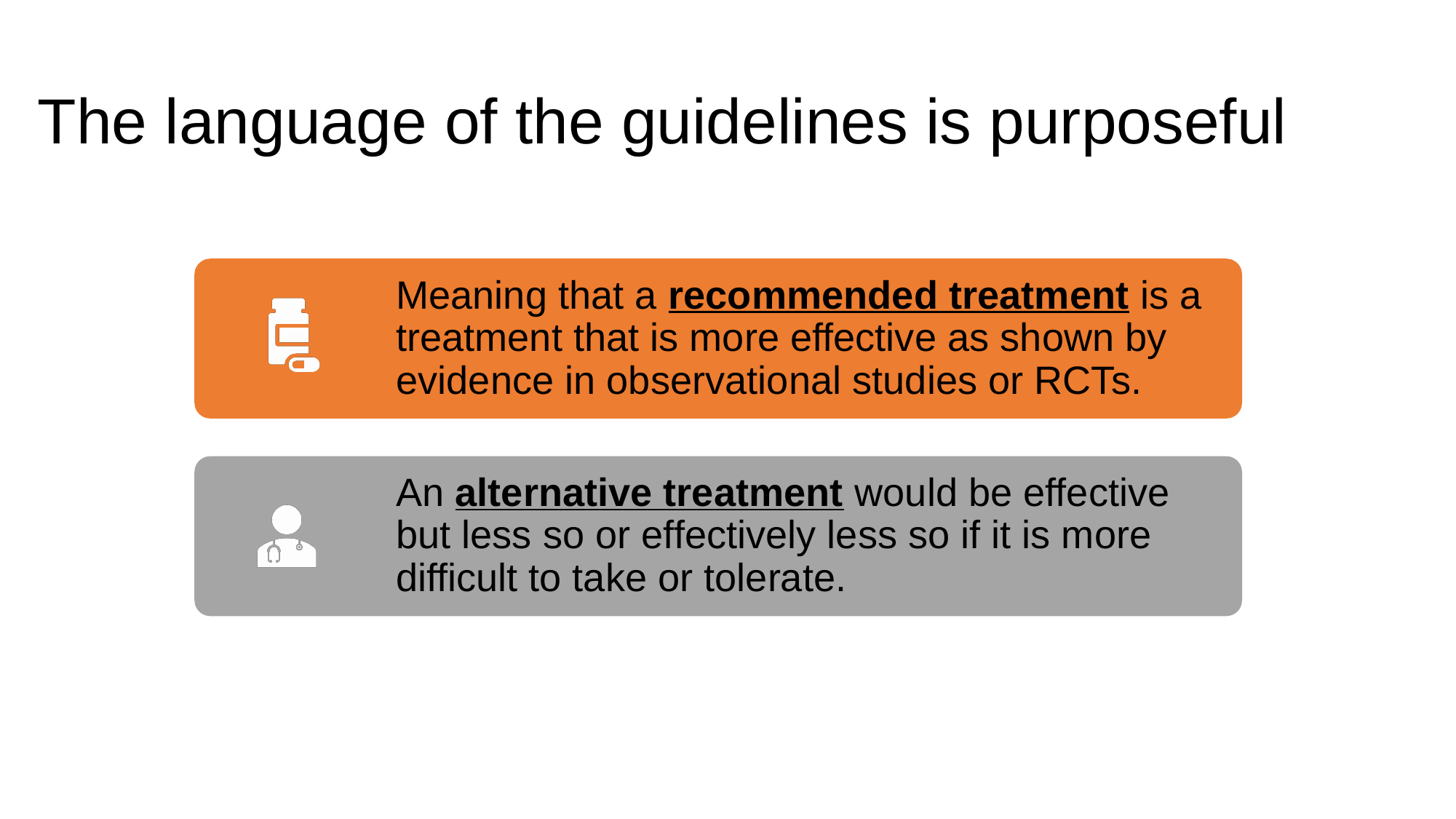

# The language of the guidelines is purposeful
Meaning that a recommended treatment is a treatment that is more effective as shown by evidence in observational studies or RCTs.
An alternative treatment would be effective but less so or effectively less so if it is more difficult to take or tolerate.